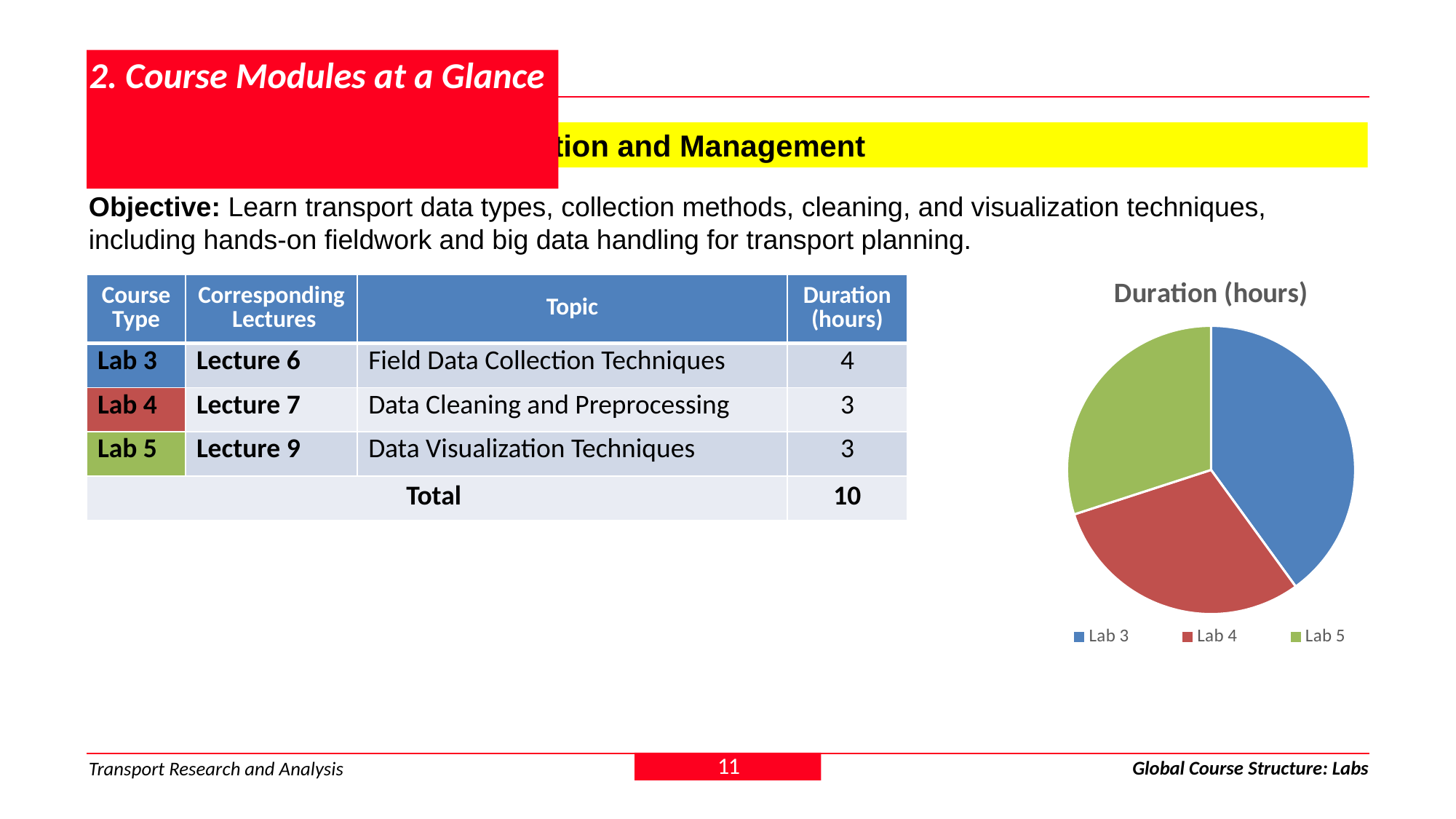

# 2. Course Modules at a Glance
Module 2: Transport Data Collection and Management
Objective: Learn transport data types, collection methods, cleaning, and visualization techniques, including hands-on fieldwork and big data handling for transport planning.

### Chart: Duration (hours)

| Category | Lab 3 |
|---|---|
| Lab 3 | 4.0 |
| Lab 4 | 3.0 |
| Lab 5 | 3.0 |
| Course Type | Corresponding Lectures | Topic | Duration (hours) |
| --- | --- | --- | --- |
| Lab 3 | Lecture 6 | Field Data Collection Techniques | 4 |
| Lab 4 | Lecture 7 | Data Cleaning and Preprocessing | 3 |
| Lab 5 | Lecture 9 | Data Visualization Techniques | 3 |
| Total |  |  | 10 |